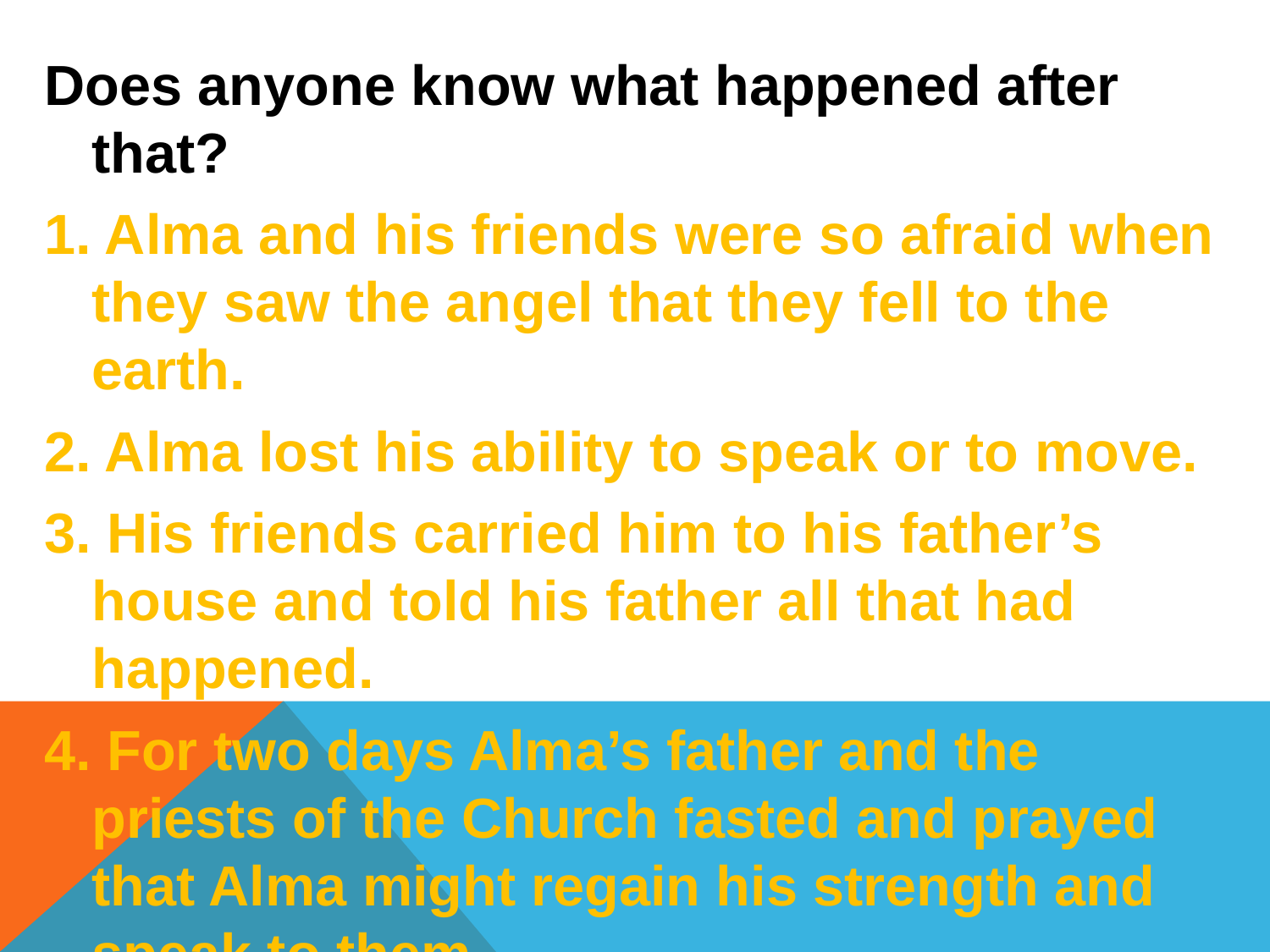

Does anyone know what happened after that?
1. Alma and his friends were so afraid when they saw the angel that they fell to the earth.
2. Alma lost his ability to speak or to move.
3. His friends carried him to his father’s house and told his father all that had happened.
4. For two days Alma’s father and the priests of the Church fasted and prayed that Alma might regain his strength and speak to them.
5. Their prayers were answered, and Alma the Younger stood up and said something that made his father very happy and grateful.